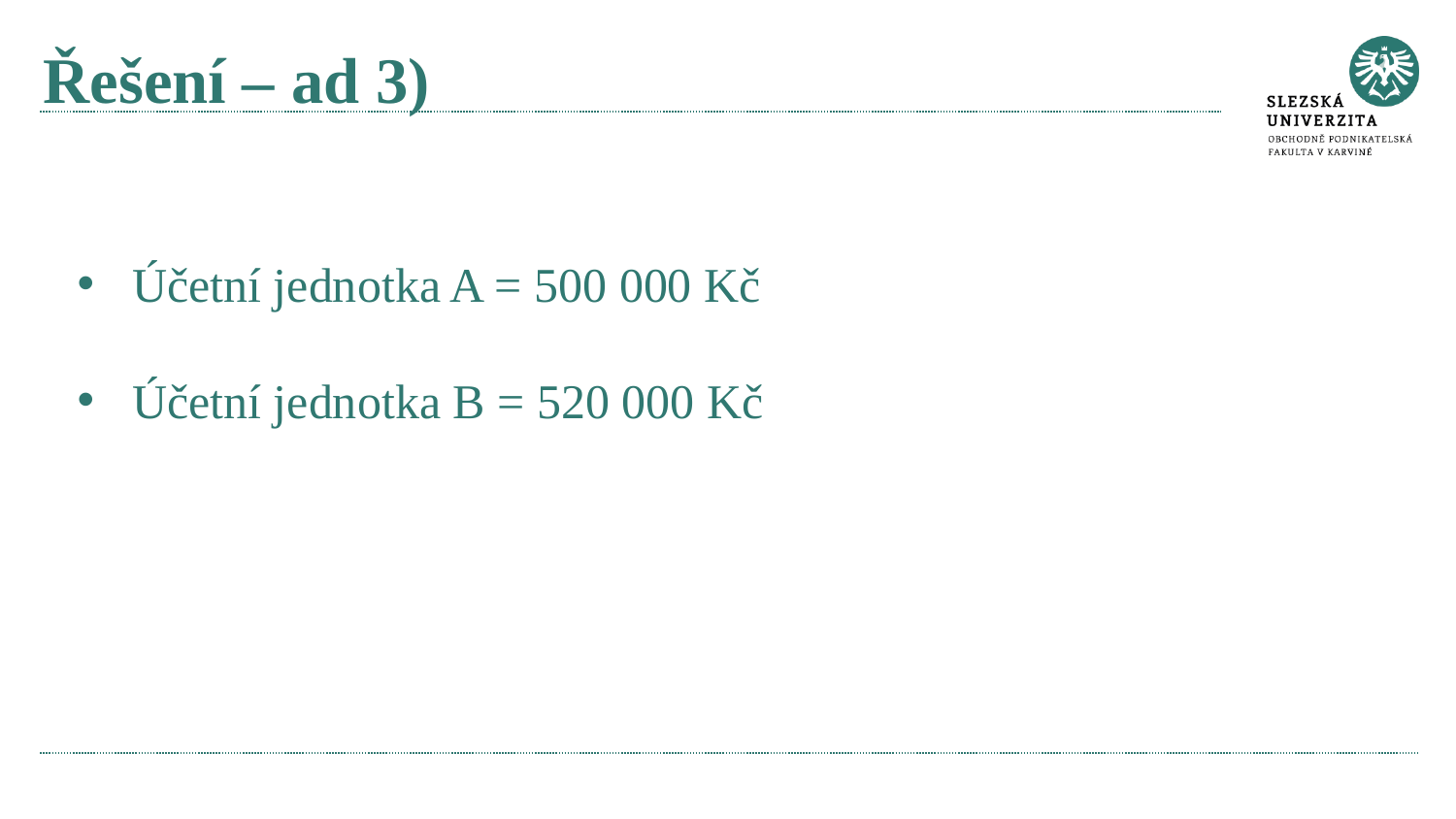

# Řešení – ad 3)

Účetní jednotka A = 500 000 Kč

Účetní jednotka B = 520 000 Kč